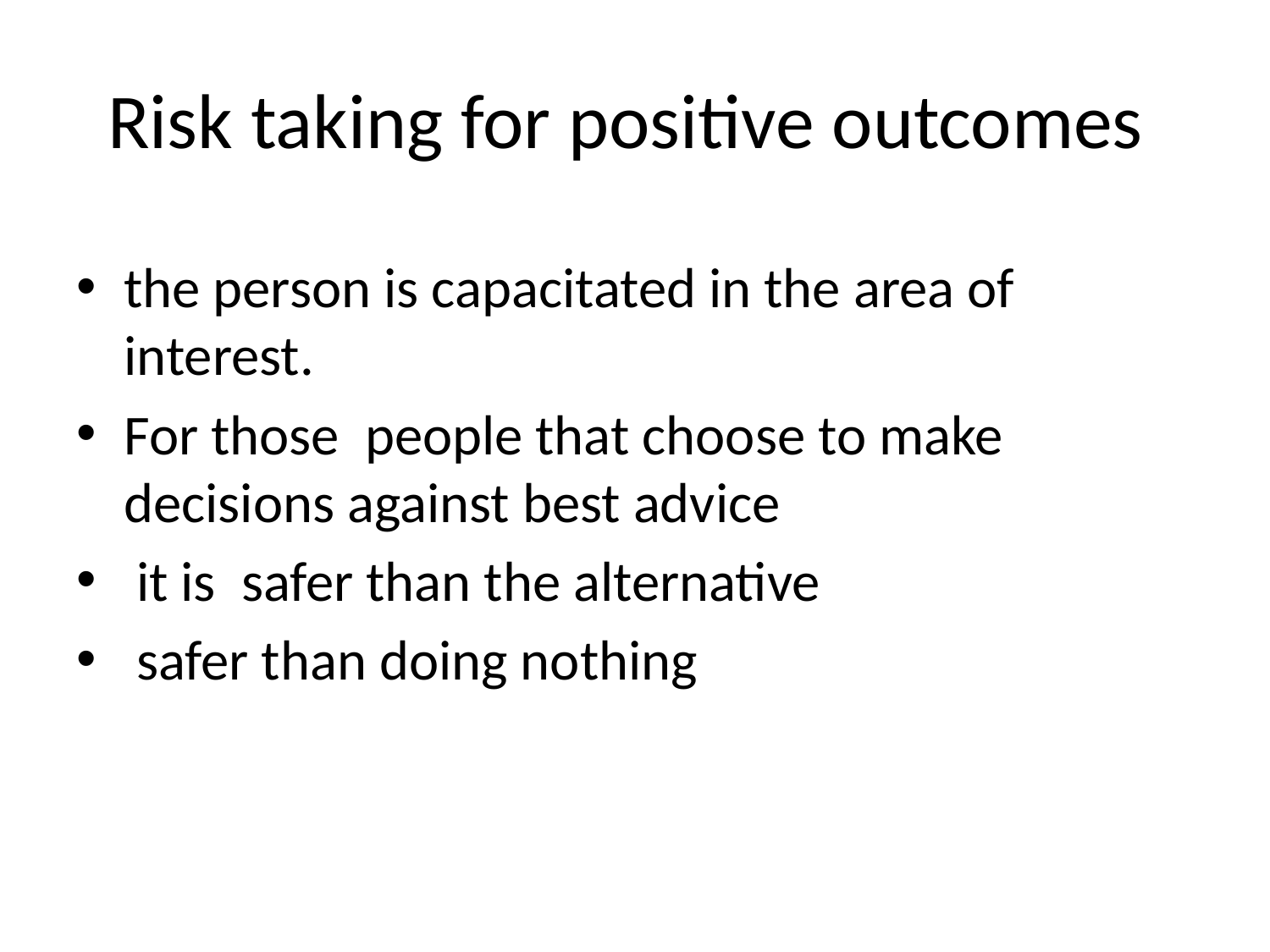

# Risk taking for positive outcomes

the person is capacitated in the area of interest.
For those  people that choose to make decisions against best advice
 it is  safer than the alternative
 safer than doing nothing